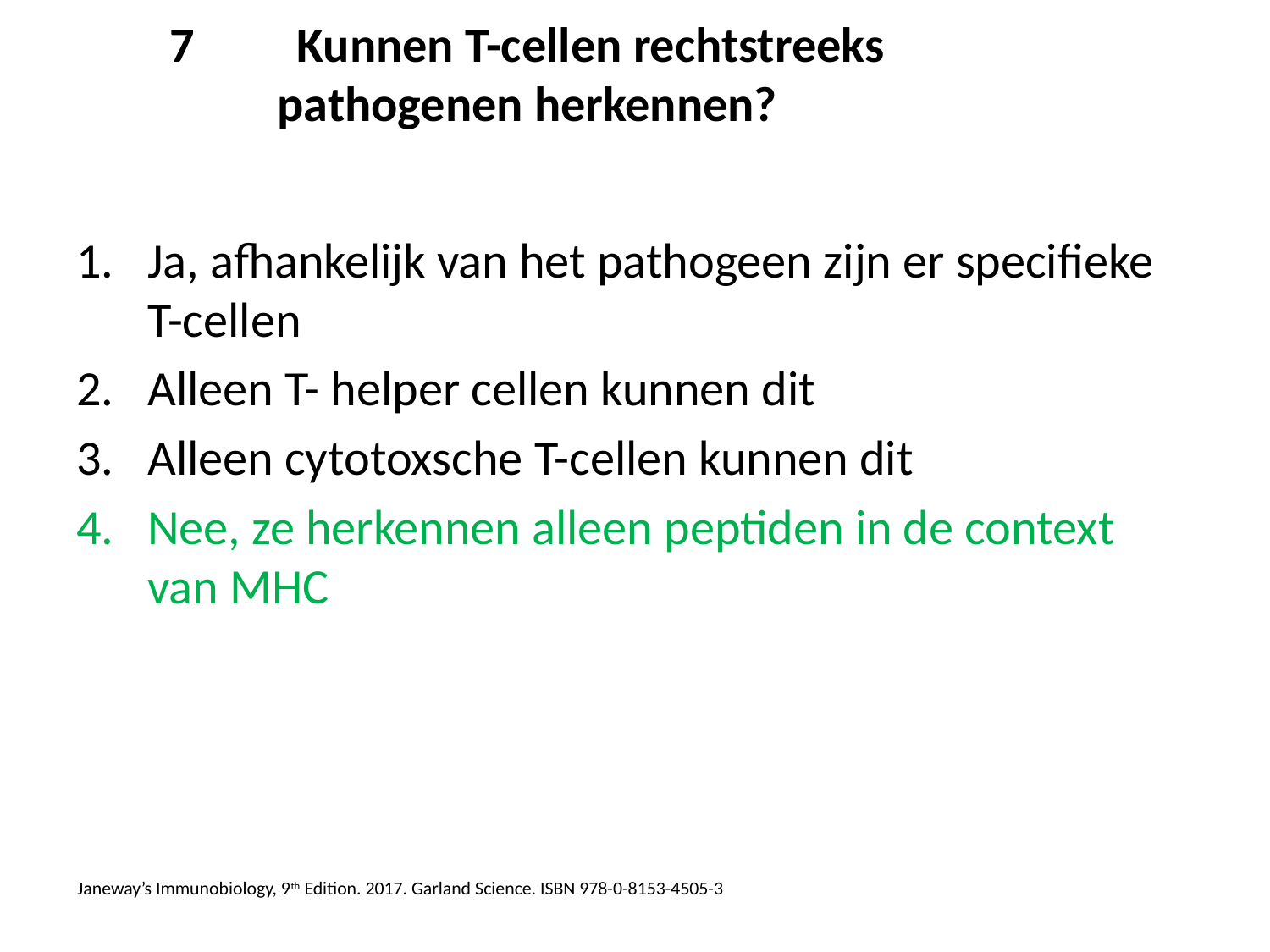

# 7	Kunnen T-cellen rechtstreeks pathogenen herkennen?
Ja, afhankelijk van het pathogeen zijn er specifieke T-cellen
Alleen T- helper cellen kunnen dit
Alleen cytotoxsche T-cellen kunnen dit
Nee, ze herkennen alleen peptiden in de context van MHC

Janeway’s Immunobiology, 9th Edition. 2017. Garland Science. ISBN 978-0-8153-4505-3